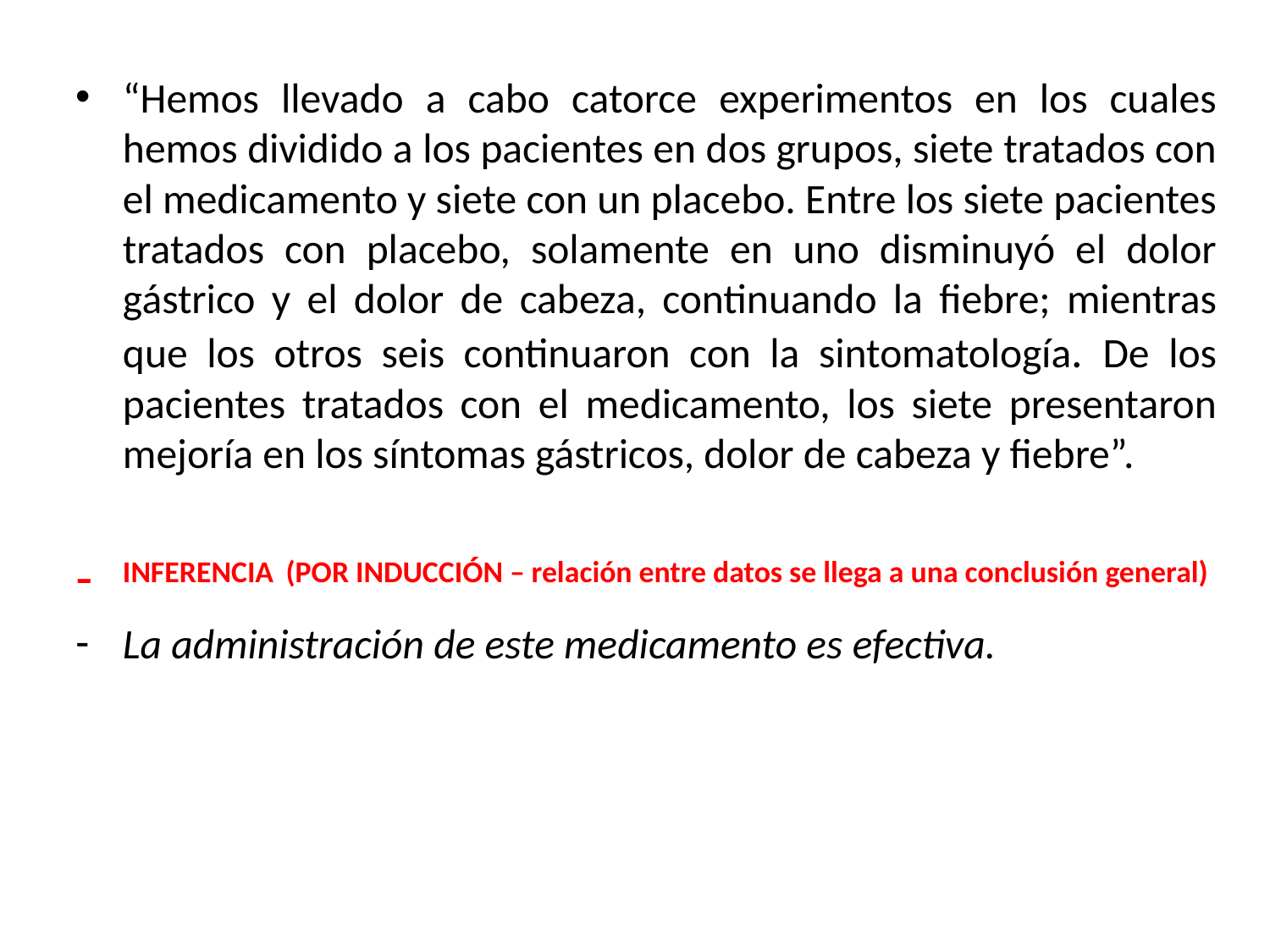

“Hemos llevado a cabo catorce experimentos en los cuales hemos dividido a los pacientes en dos grupos, siete tratados con el medicamento y siete con un placebo. Entre los siete pacientes tratados con placebo, solamente en uno disminuyó el dolor gástrico y el dolor de cabeza, continuando la fiebre; mientras que los otros seis continuaron con la sintomatología. De los pacientes tratados con el medicamento, los siete presentaron mejoría en los síntomas gástricos, dolor de cabeza y fiebre”.

INFERENCIA (POR INDUCCIÓN – relación entre datos se llega a una conclusión general)
		La administración de este medicamento es efectiva.